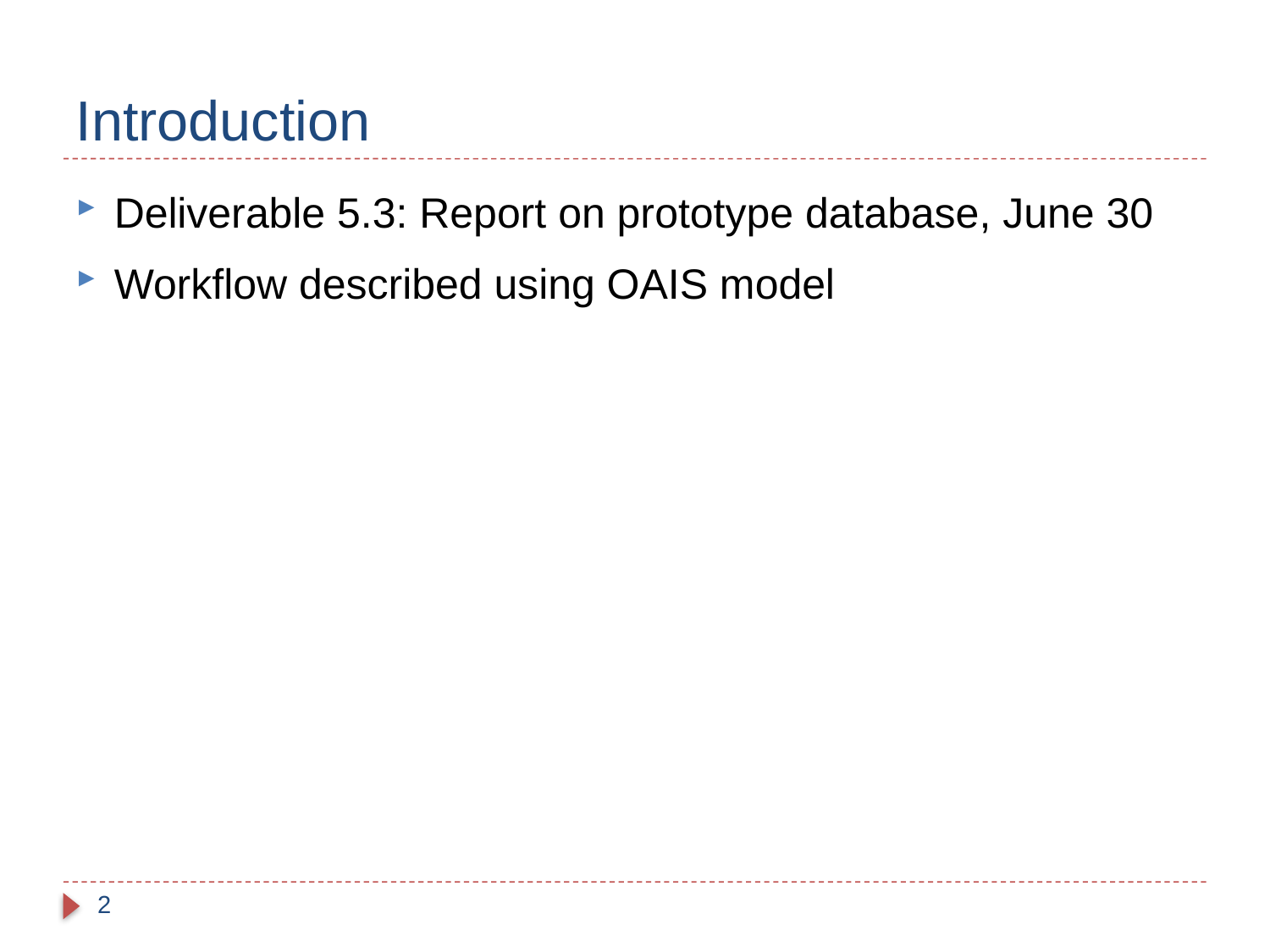

# Introduction
Deliverable 5.3: Report on prototype database, June 30
Workflow described using OAIS model

2